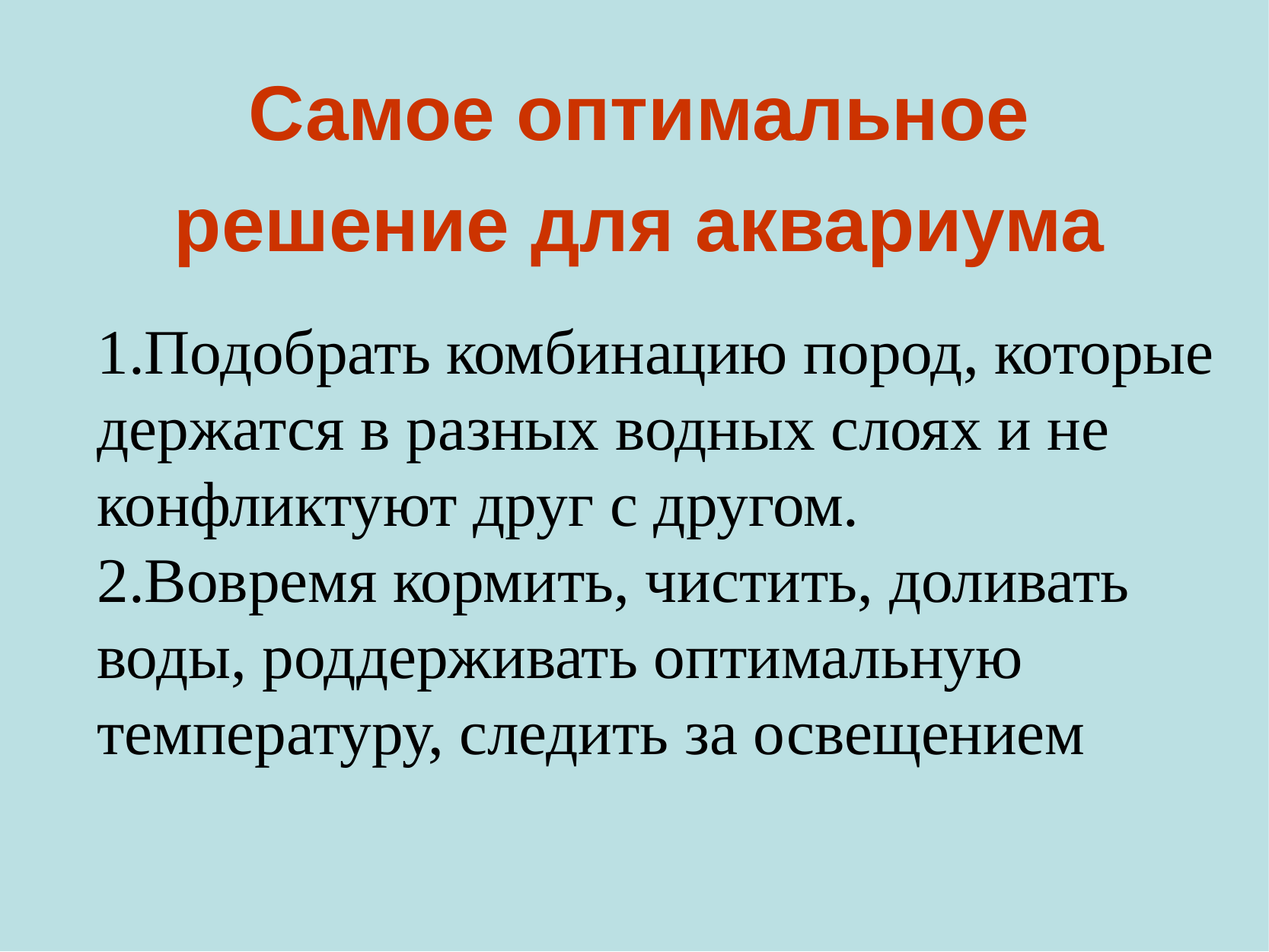

# Самое оптимальное решение для аквариума
1.Подобрать комбинацию пород, которые держатся в разных водных слоях и не конфликтуют друг с другом.
2.Вовремя кормить, чистить, доливать воды, роддерживать оптимальную температуру, следить за освещением